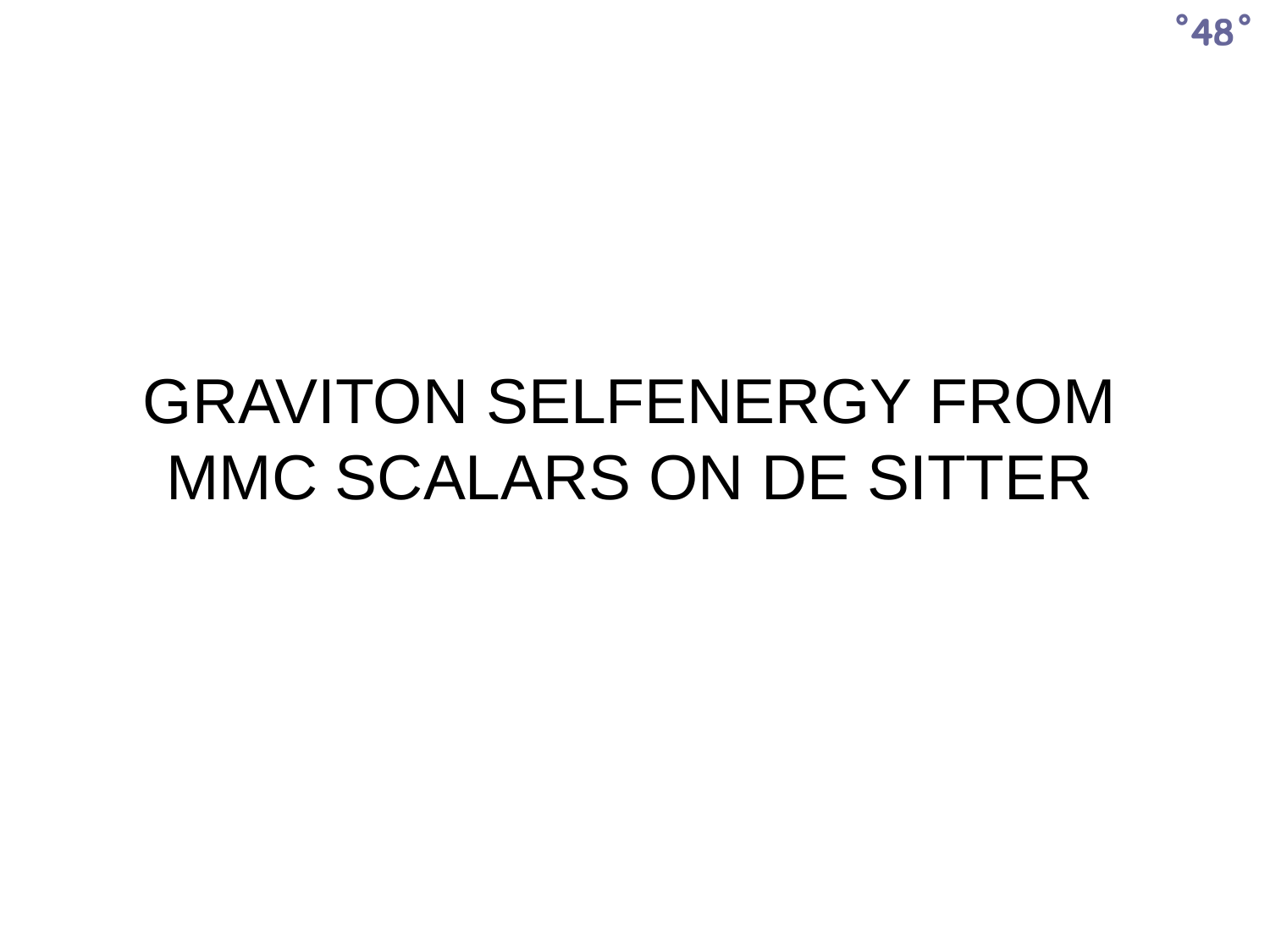

˚48˚
GRAVITON SELFENERGY FROM MMC SCALARS ON DE SITTER